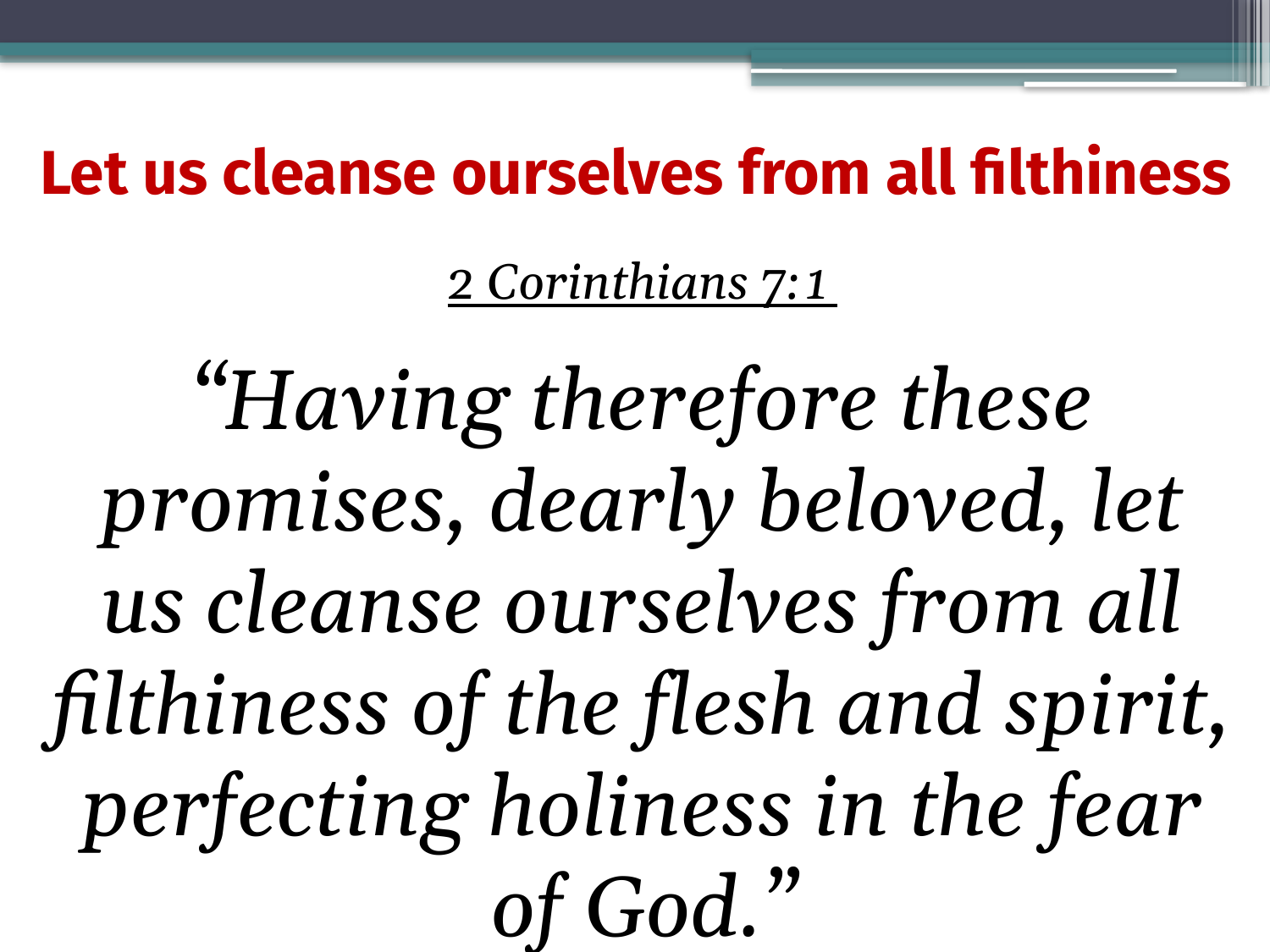

# Let us cleanse ourselves from all filthiness
2 Corinthians 7:1

“Having therefore these promises, dearly beloved, let us cleanse ourselves from all filthiness of the flesh and spirit, perfecting holiness in the fear of God.”